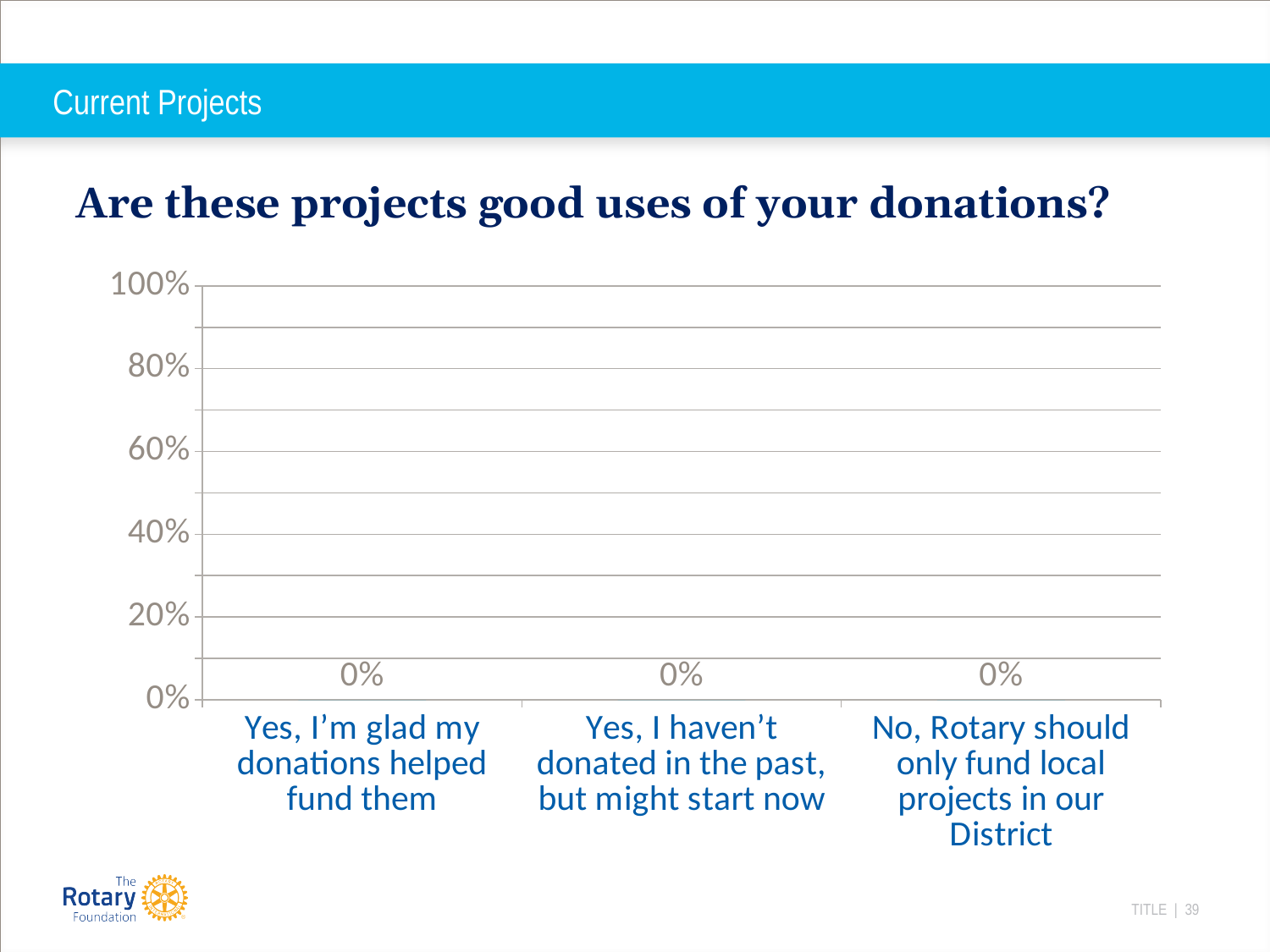

# Current Projects
Are these projects good uses of your donations?

### Chart

| Category | 004-001 |
|---|---|
| Yes, I’m glad my donations helped fund them | 0.0 |
| Yes, I haven’t donated in the past, but might start now | 0.0 |
| No, Rotary should only fund local projects in our District | 0.0 |